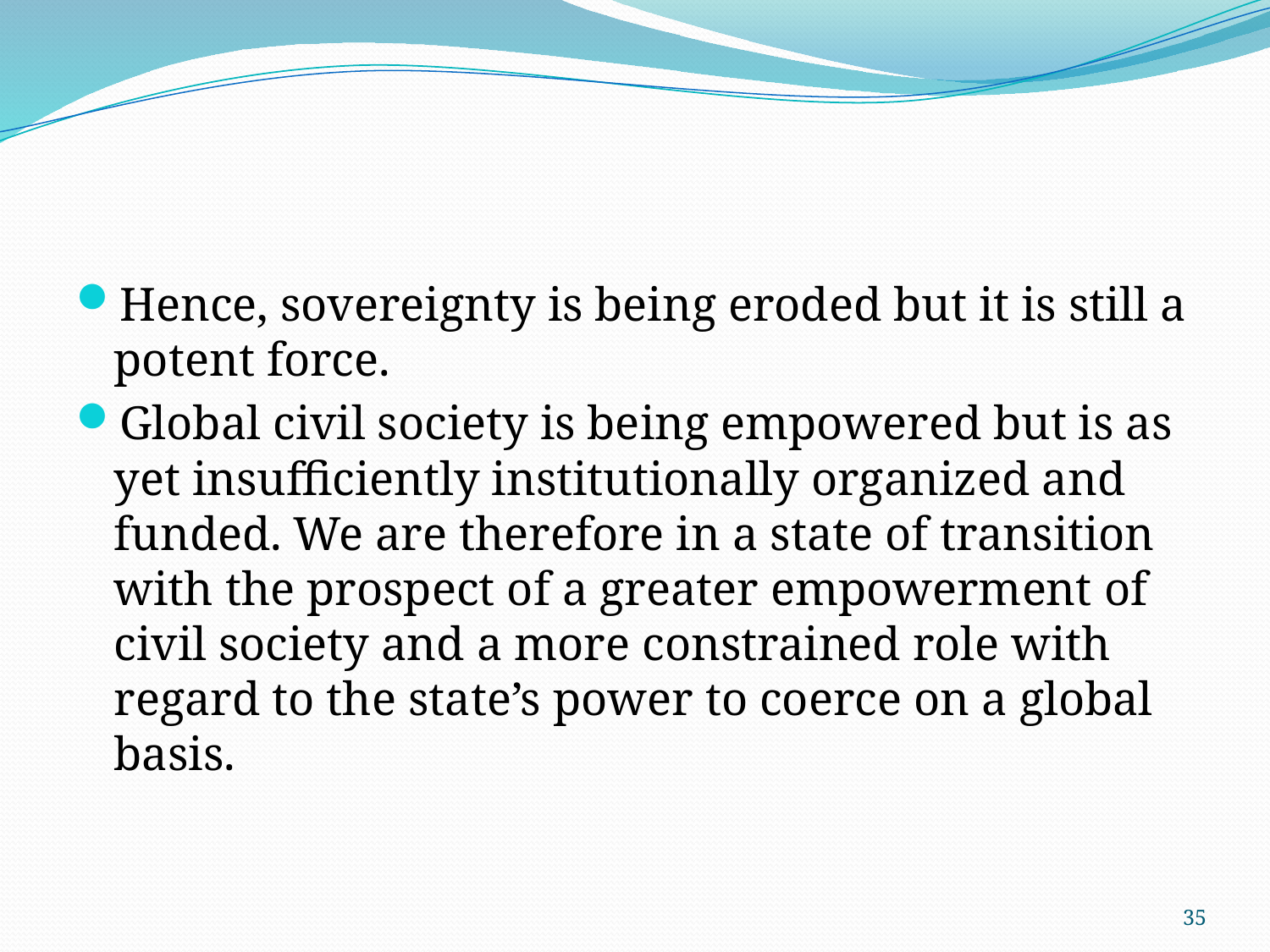

Hence, sovereignty is being eroded but it is still a potent force.
Global civil society is being empowered but is as yet insufficiently institutionally organized and funded. We are therefore in a state of transition with the prospect of a greater empowerment of civil society and a more constrained role with regard to the state’s power to coerce on a global basis.

35